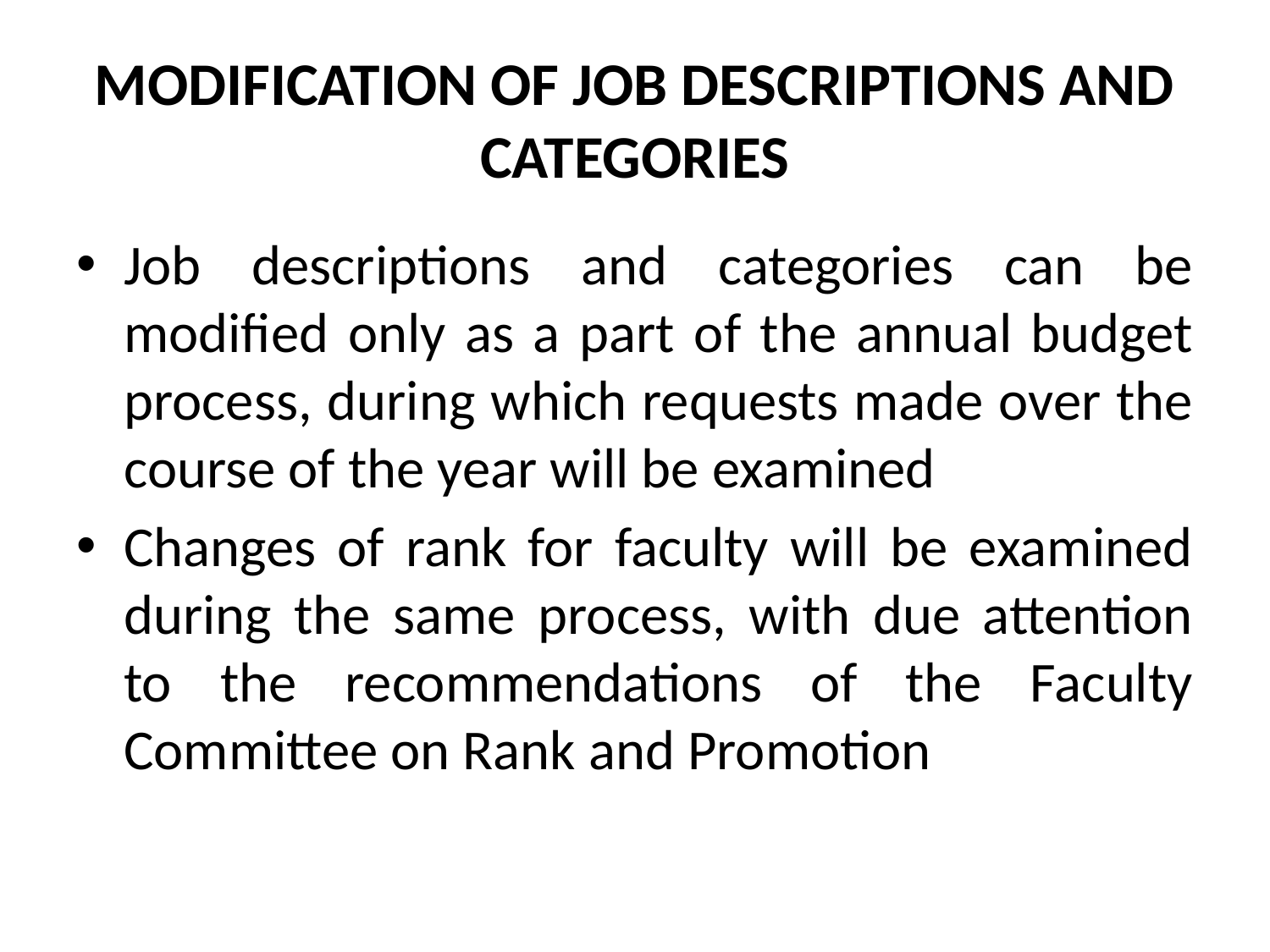

# MODIFICATION OF JOB DESCRIPTIONS AND CATEGORIES
Job descriptions and categories can be modified only as a part of the annual budget process, during which requests made over the course of the year will be examined
Changes of rank for faculty will be examined during the same process, with due attention to the recommendations of the Faculty Committee on Rank and Promotion